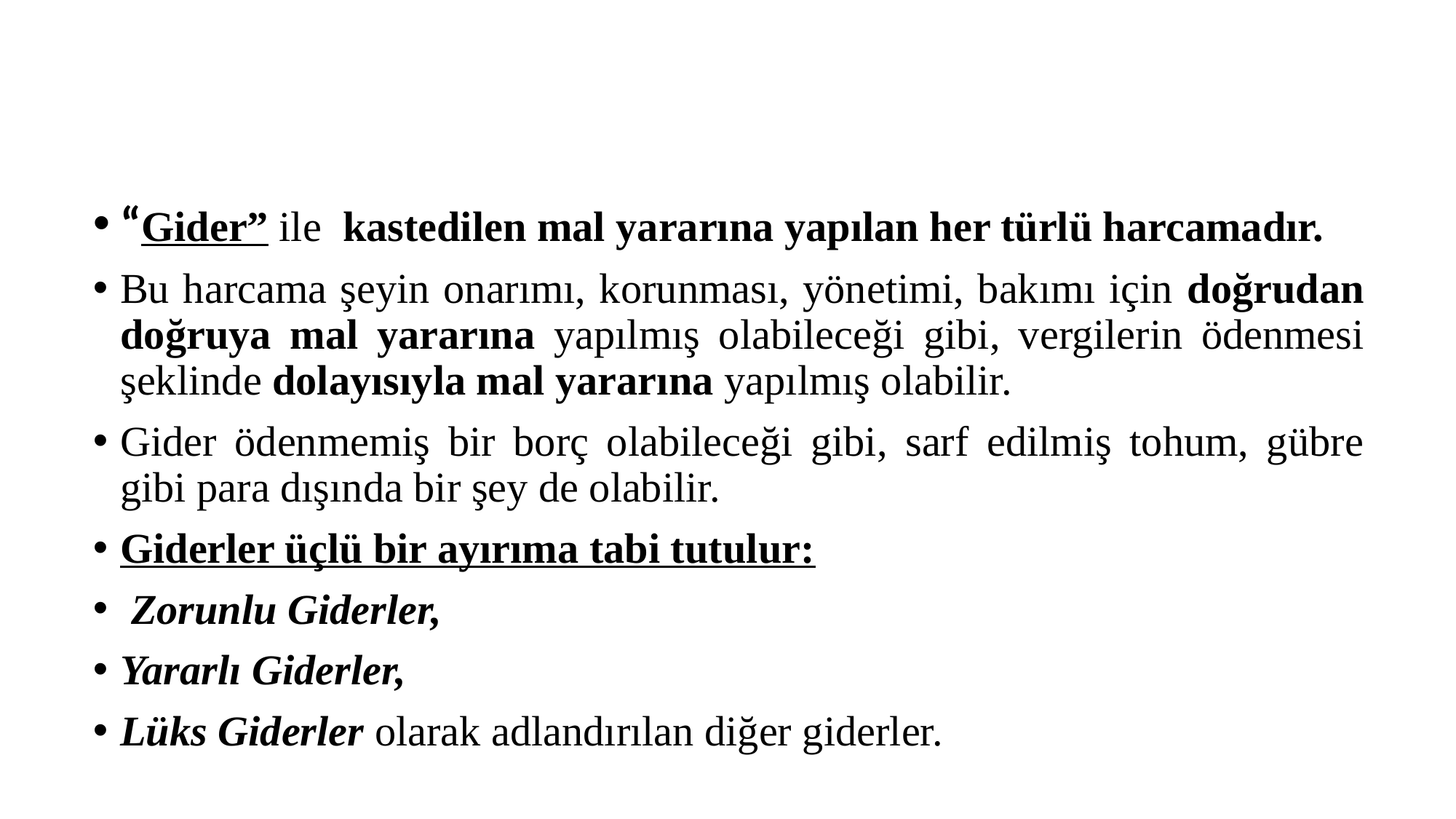

#
“Gider” ile  kastedilen mal yararına yapılan her türlü harcamadır.
Bu harcama şeyin onarımı, korunması, yönetimi, bakımı için doğrudan doğruya mal yararına yapılmış olabileceği gibi, vergilerin ödenmesi şeklinde dolayısıyla mal yararına yapılmış olabilir.
Gider ödenmemiş bir borç olabileceği gibi, sarf edilmiş tohum, gübre gibi para dışında bir şey de olabilir.
Giderler üçlü bir ayırıma tabi tutulur:
 Zorunlu Giderler,
Yararlı Giderler,
Lüks Giderler olarak adlandırılan diğer giderler.